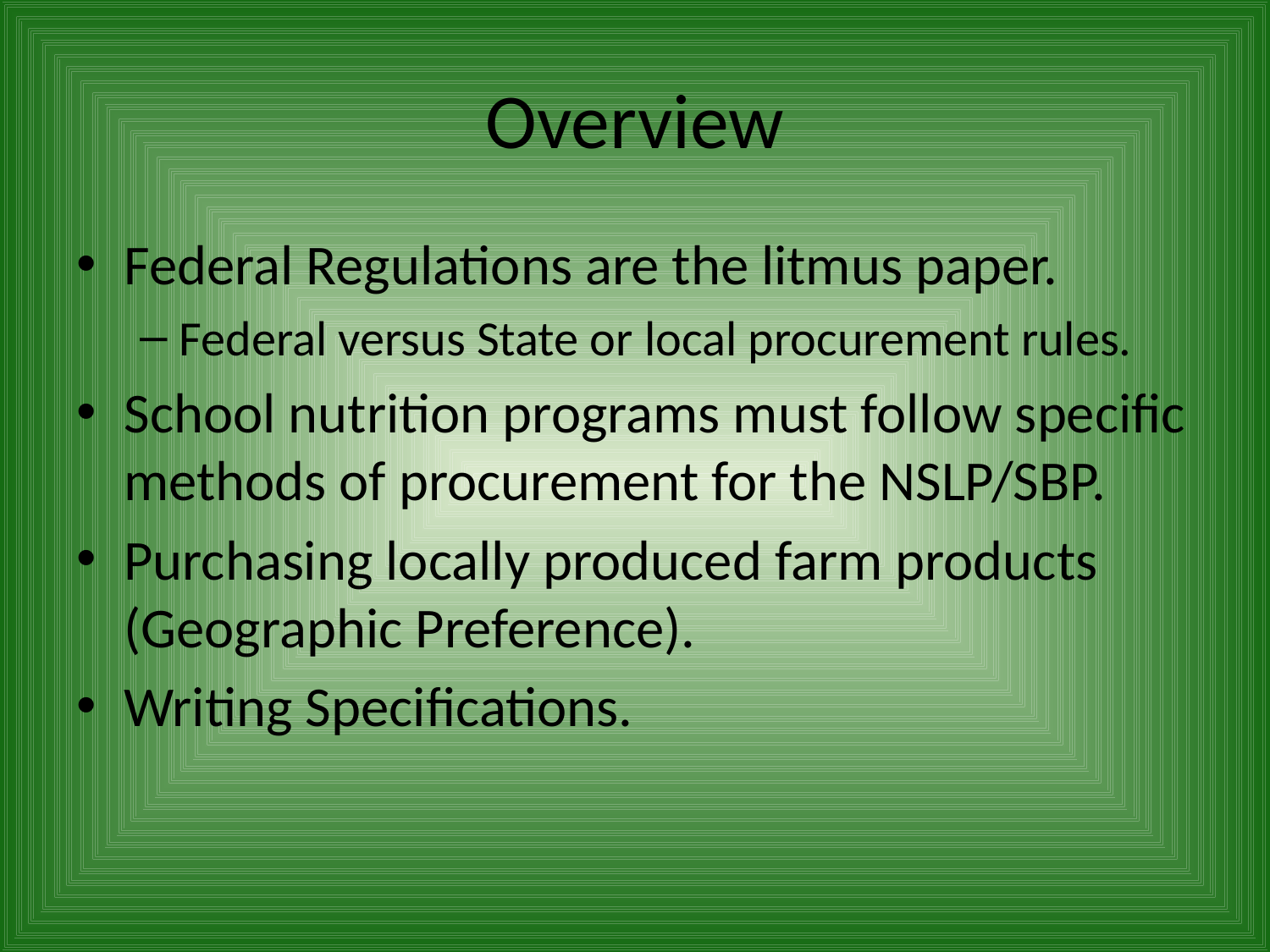

# Overview
Federal Regulations are the litmus paper.
Federal versus State or local procurement rules.
School nutrition programs must follow specific methods of procurement for the NSLP/SBP.
Purchasing locally produced farm products (Geographic Preference).
Writing Specifications.